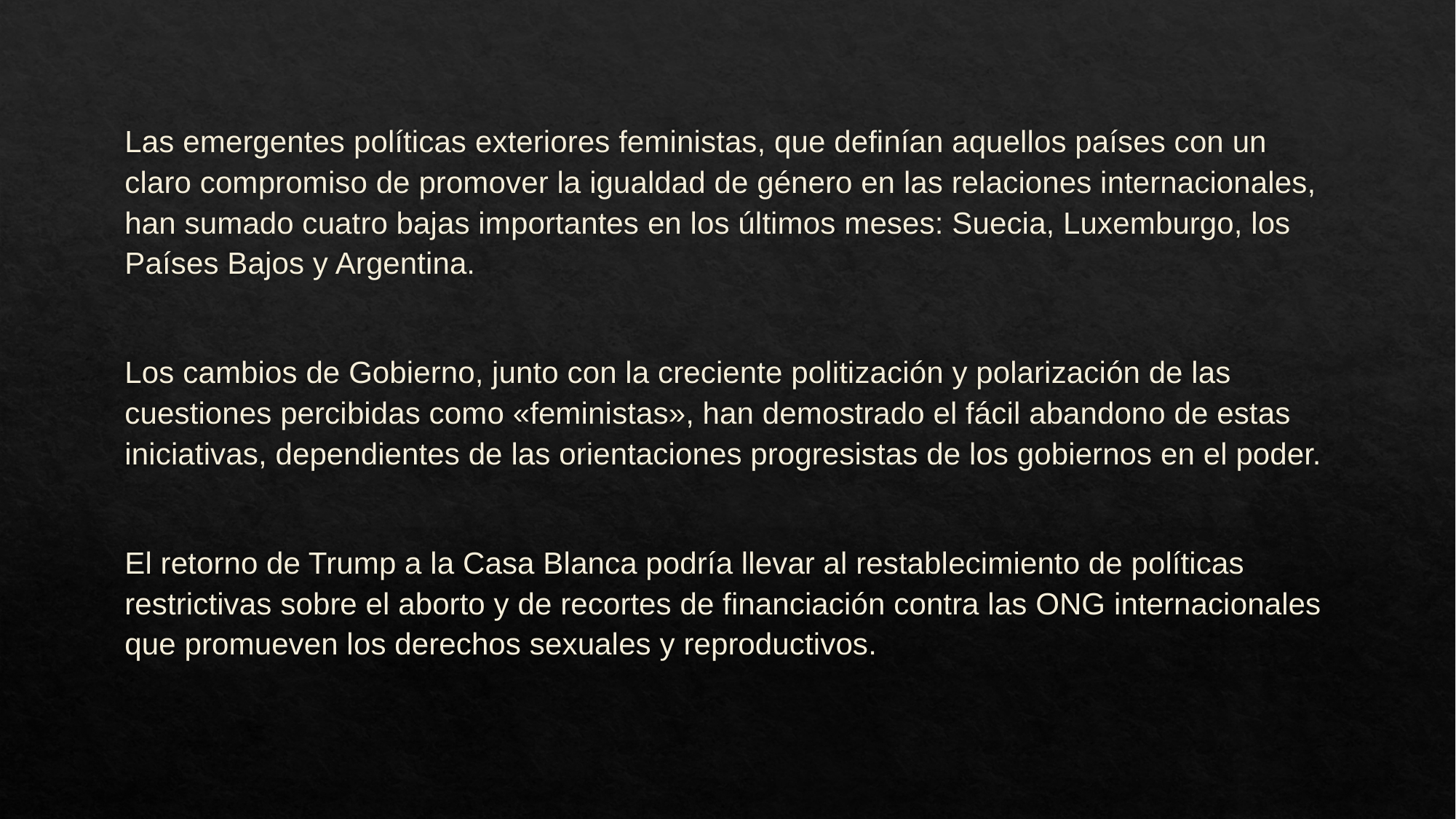

Las emergentes políticas exteriores feministas, que definían aquellos países con un claro compromiso de promover la igualdad de género en las relaciones internacionales, han sumado cuatro bajas importantes en los últimos meses: Suecia, Luxemburgo, los Países Bajos y Argentina.

Los cambios de Gobierno, junto con la creciente politización y polarización de las cuestiones percibidas como «feministas», han demostrado el fácil abandono de estas iniciativas, dependientes de las orientaciones progresistas de los gobiernos en el poder.

El retorno de Trump a la Casa Blanca podría llevar al restablecimiento de políticas restrictivas sobre el aborto y de recortes de financiación contra las ONG internacionales que promueven los derechos sexuales y reproductivos.